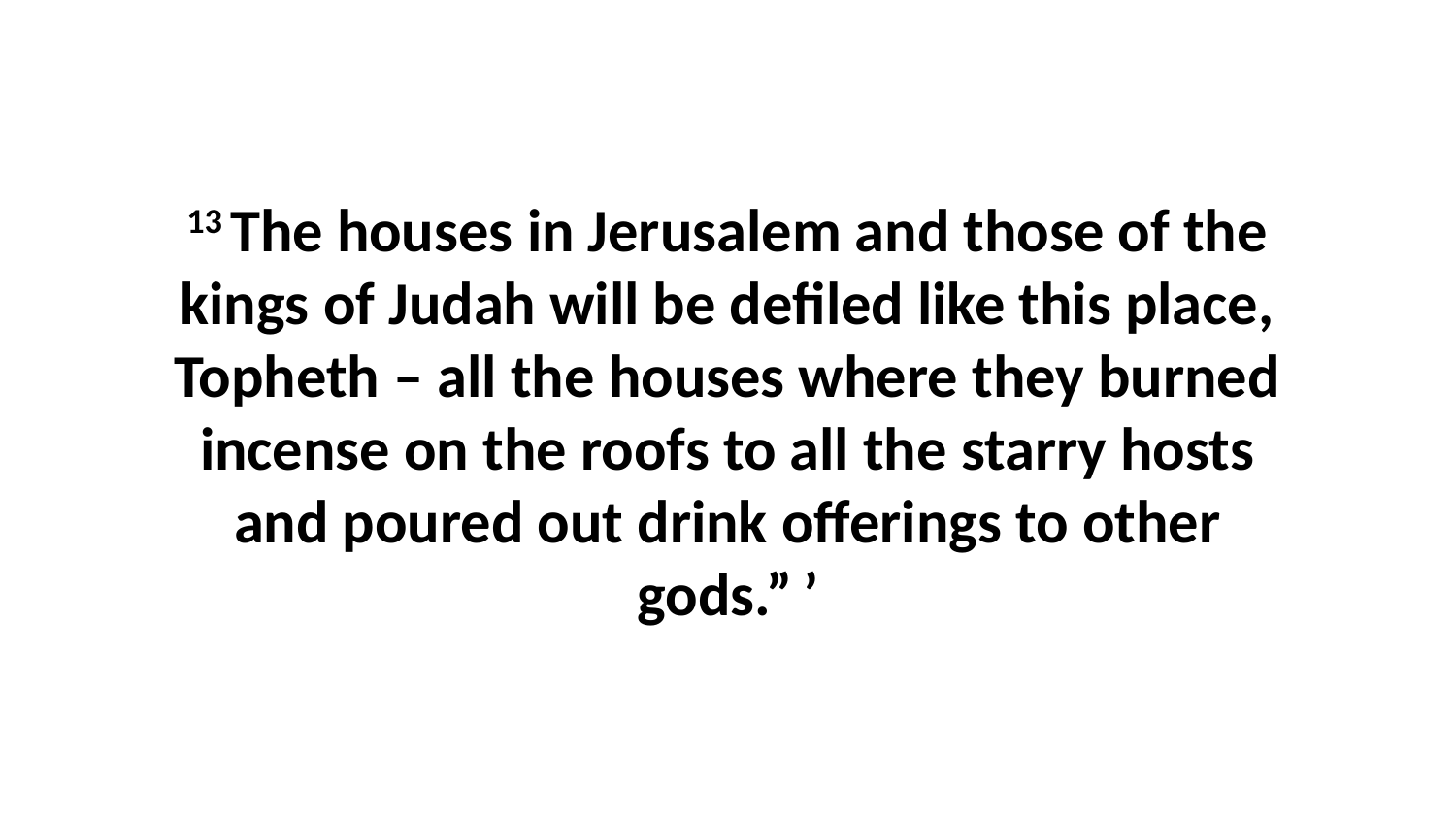

13 The houses in Jerusalem and those of the kings of Judah will be defiled like this place, Topheth – all the houses where they burned incense on the roofs to all the starry hosts and poured out drink offerings to other gods.” ’